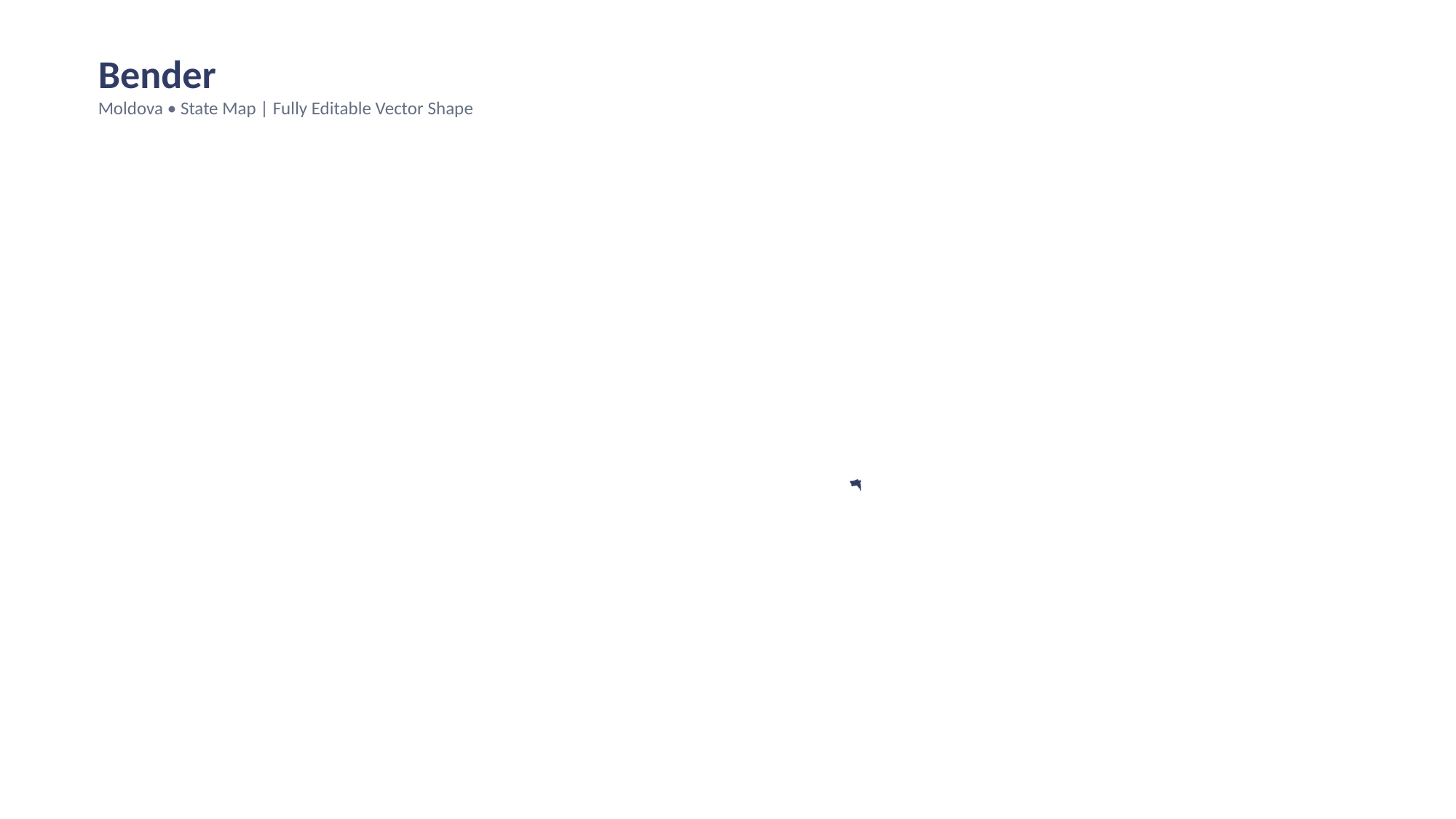

Bender
Moldova • State Map | Fully Editable Vector Shape